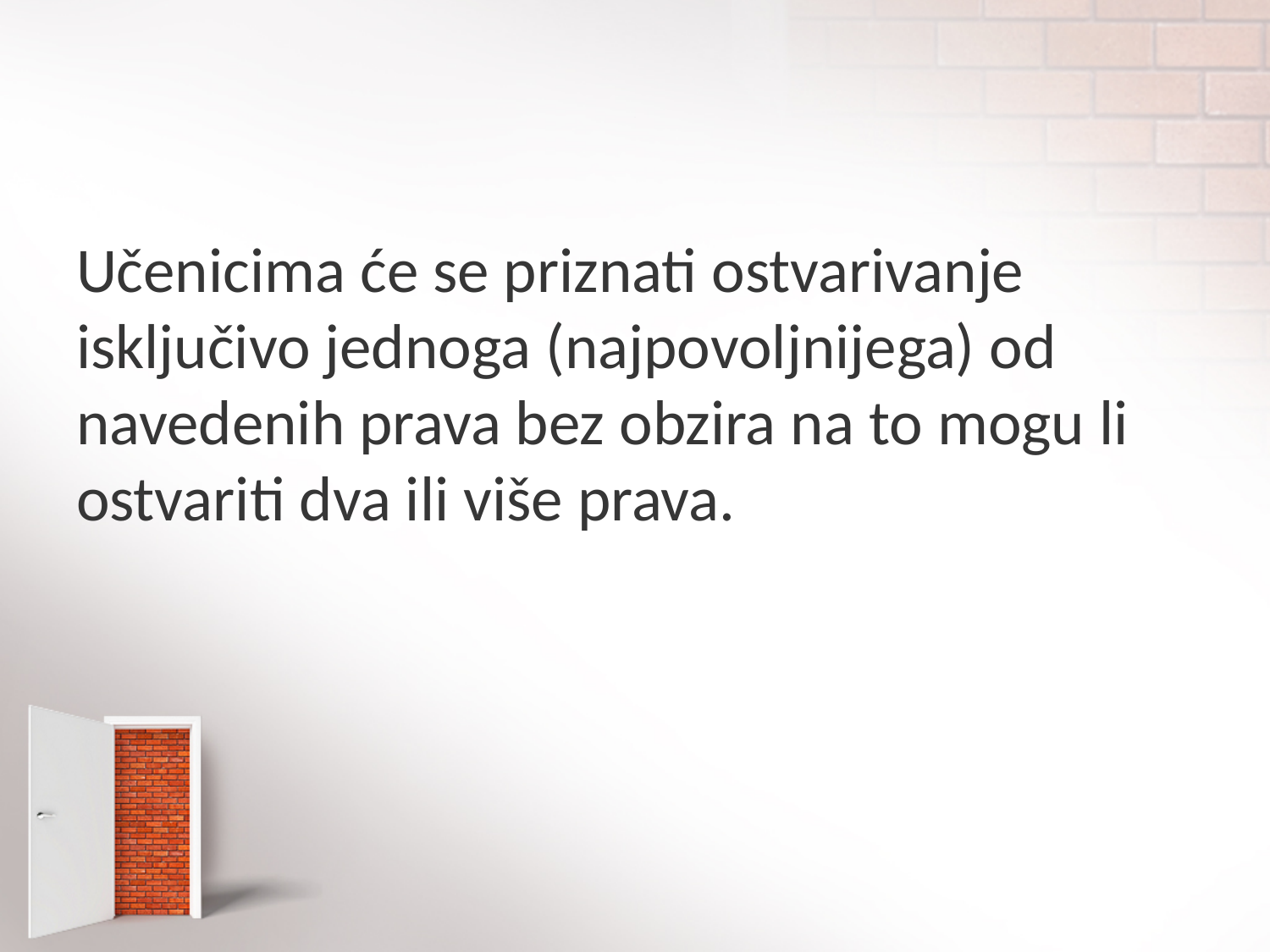

# .
Učenicima će se priznati ostvarivanje isključivo jednoga (najpovoljnijega) od navedenih prava bez obzira na to mogu li ostvariti dva ili više prava.